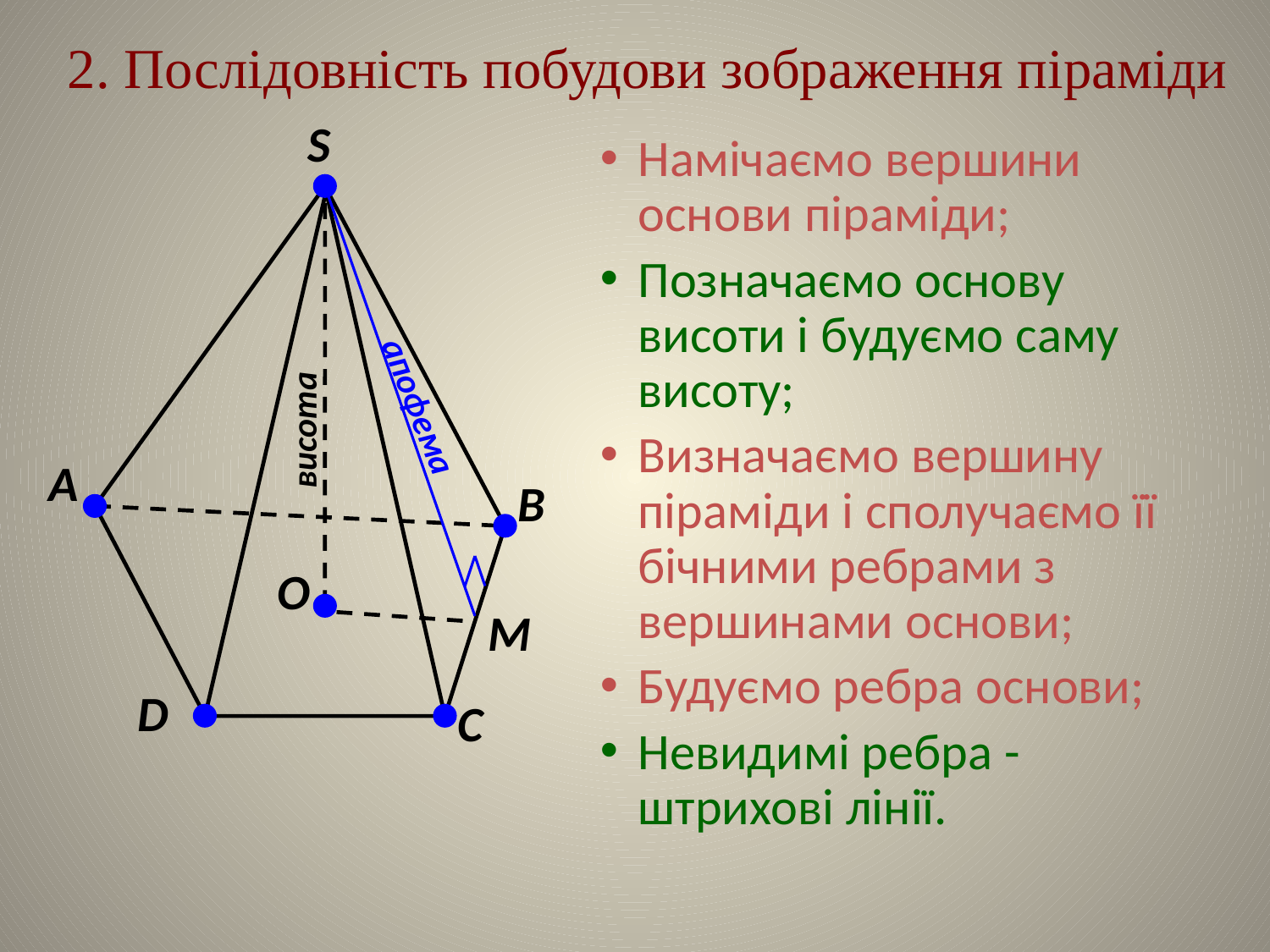

2. Послідовність побудови зображення піраміди

Намічаємо вершини основи піраміди;
Позначаємо основу висоти і будуємо саму висоту;
Визначаємо вершину піраміди і сполучаємо її бічними ребрами з вершинами основи;
Будуємо ребра основи;
Невидимі ребра -  штрихові лінії.
S

висота
апофема
А
В

O

M

D
С